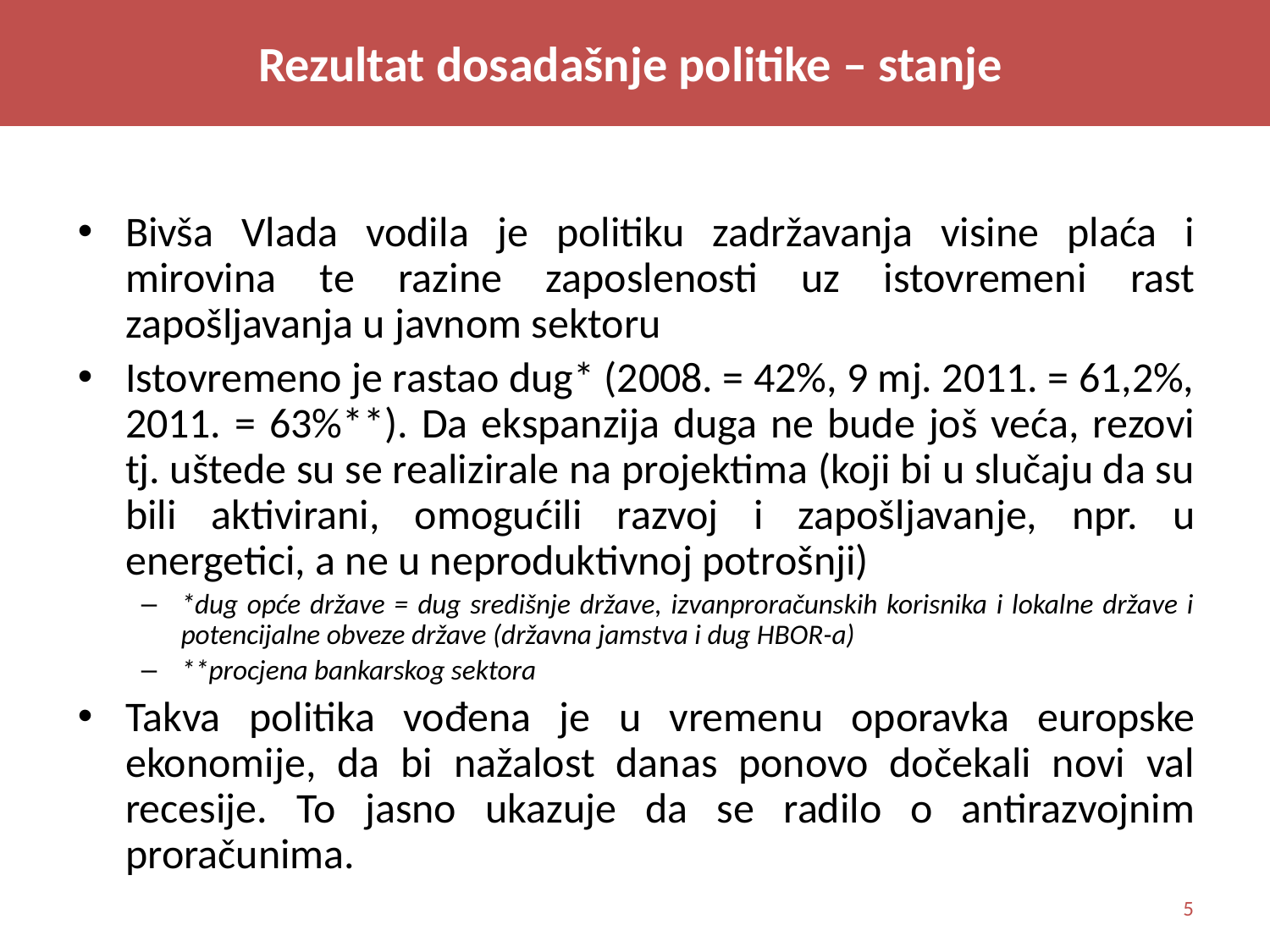

Rezultat dosadašnje politike – stanje

Bivša Vlada vodila je politiku zadržavanja visine plaća i mirovina te razine zaposlenosti uz istovremeni rast zapošljavanja u javnom sektoru
Istovremeno je rastao dug* (2008. = 42%, 9 mj. 2011. = 61,2%, 2011. = 63%**). Da ekspanzija duga ne bude još veća, rezovi tj. uštede su se realizirale na projektima (koji bi u slučaju da su bili aktivirani, omogućili razvoj i zapošljavanje, npr. u energetici, a ne u neproduktivnoj potrošnji)
*dug opće države = dug središnje države, izvanproračunskih korisnika i lokalne države i potencijalne obveze države (državna jamstva i dug HBOR-a)
**procjena bankarskog sektora
Takva politika vođena je u vremenu oporavka europske ekonomije, da bi nažalost danas ponovo dočekali novi val recesije. To jasno ukazuje da se radilo o antirazvojnim proračunima.

5